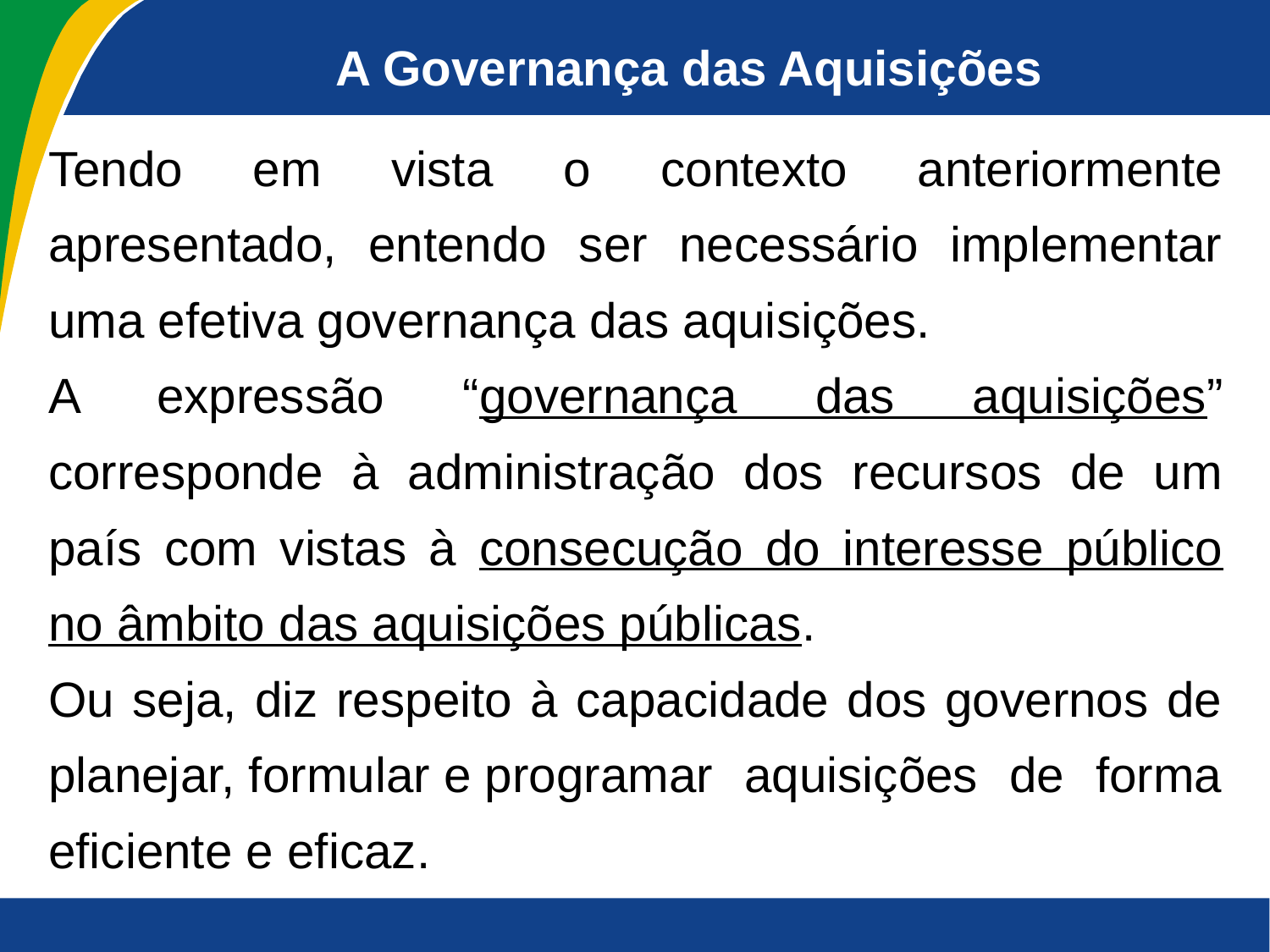

# A Governança das Aquisições
Tendo em vista o contexto anteriormente apresentado, entendo ser necessário implementar uma efetiva governança das aquisições.
A expressão “governança das aquisições” corresponde à administração dos recursos de um país com vistas à consecução do interesse público no âmbito das aquisições públicas.
Ou seja, diz respeito à capacidade dos governos de planejar, formular e programar aquisições de forma eficiente e eficaz.